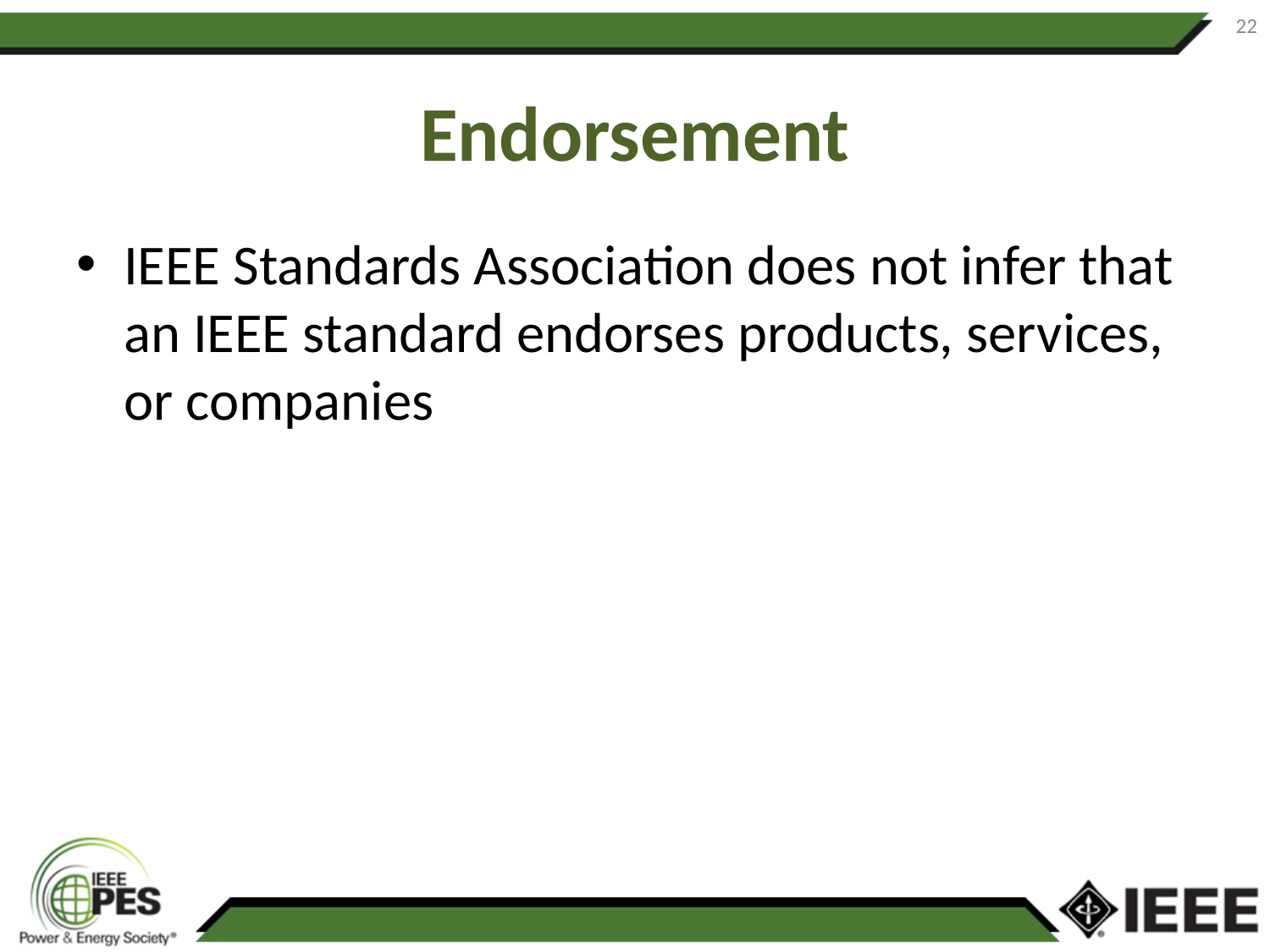

22
# Endorsement
IEEE Standards Association does not infer that an IEEE standard endorses products, services, or companies